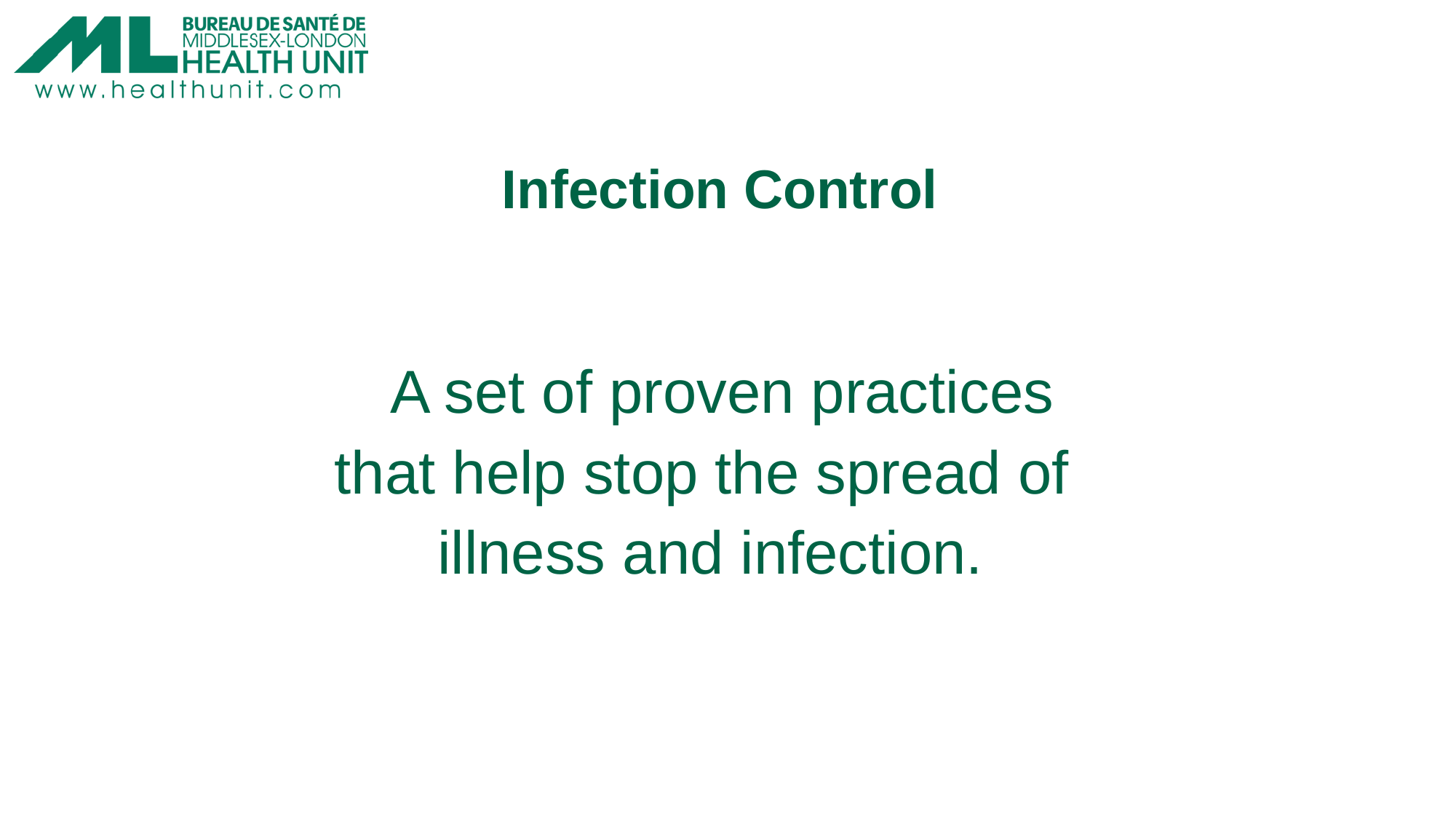

# Infection Control

   A set of proven practices
that help stop the spread of
illness and infection.​